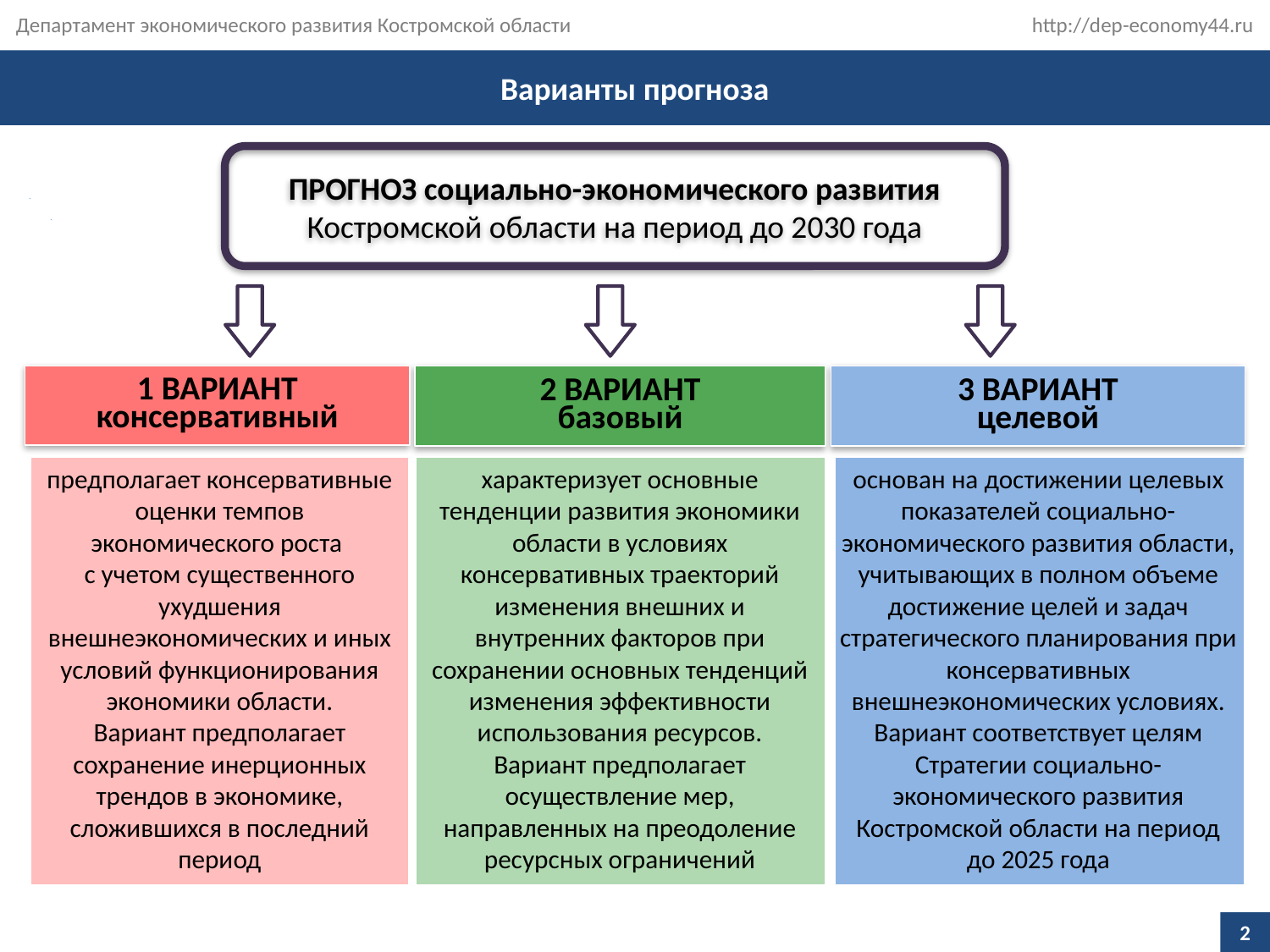

Департамент экономического развития Костромской области				http://dep-economy44.ru
Варианты прогноза
ПРОГНОЗ социально-экономического развития Костромской области на период до 2030 года

1 ВАРИАНТ консервативный
3 ВАРИАНТ
целевой
2 ВАРИАНТ
базовый

предполагает консервативные оценки темпов экономического роста
с учетом существенного ухудшения внешнеэкономических и иных условий функционирования экономики области.
Вариант предполагает сохранение инерционных трендов в экономике, сложившихся в последний период

характеризует основные тенденции развития экономики области в условиях консервативных траекторий изменения внешних и внутренних факторов при сохранении основных тенденций изменения эффективности использования ресурсов.
Вариант предполагает осуществление мер, направленных на преодоление ресурсных ограничений
основан на достижении целевых показателей социально-экономического развития области, учитывающих в полном объеме достижение целей и задач стратегического планирования при консервативных внешнеэкономических условиях. Вариант соответствует целям Стратегии социально-экономического развития Костромской области на период
до 2025 года

2